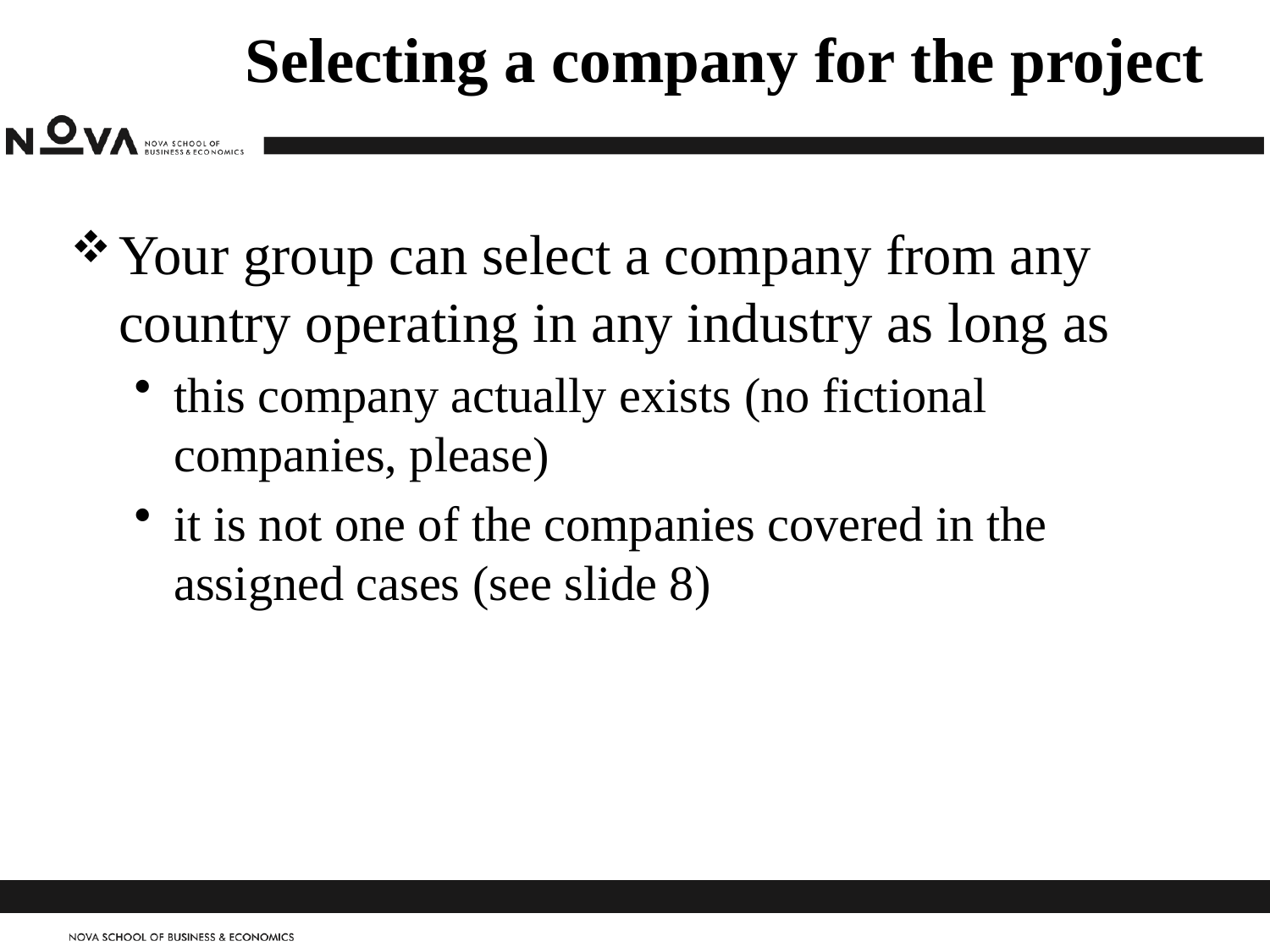

# Selecting a company for the project
Your group can select a company from any country operating in any industry as long as
this company actually exists (no fictional companies, please)
it is not one of the companies covered in the assigned cases (see slide 8)